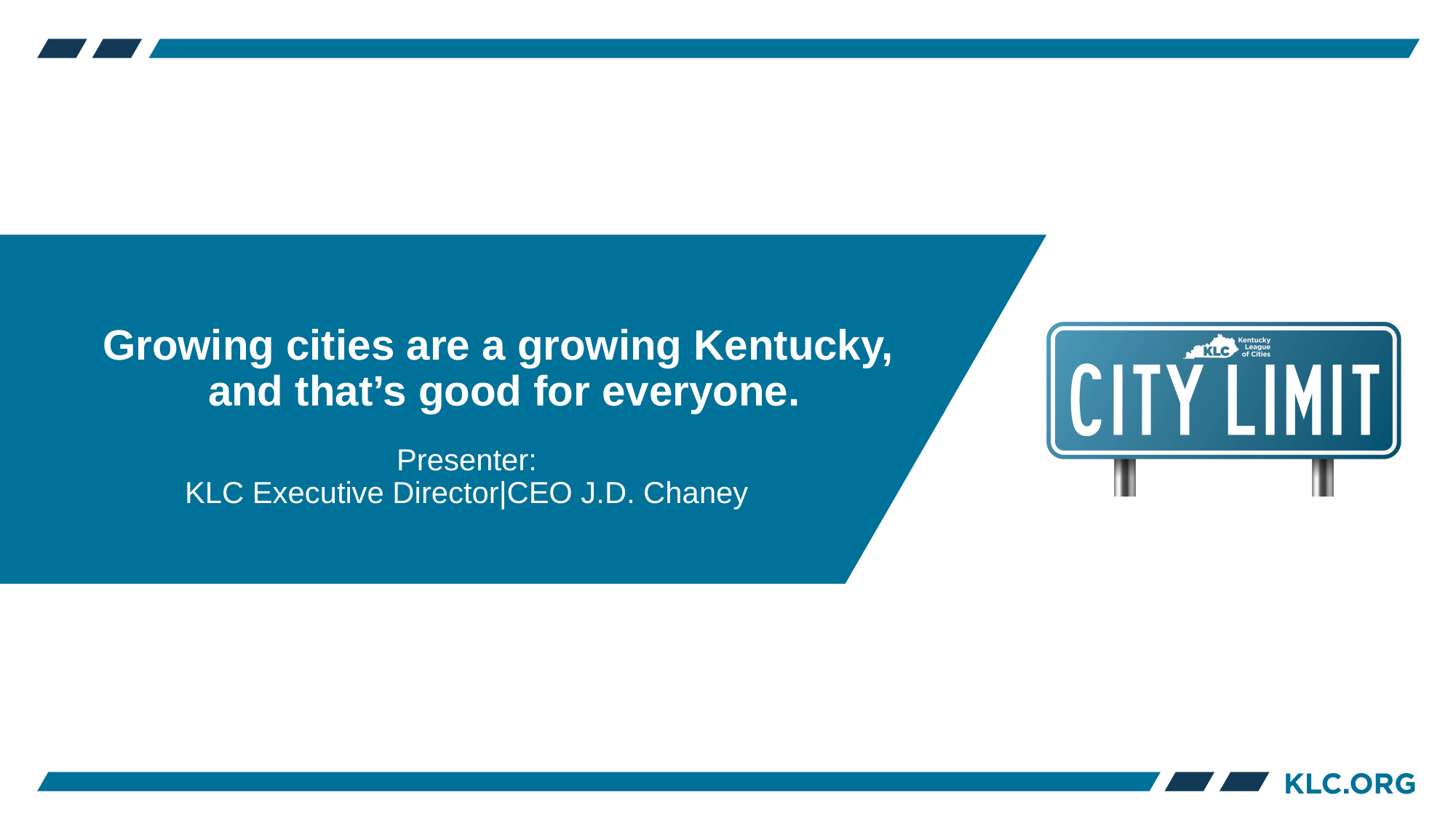

# Growing cities are a growing Kentucky, and that’s good for everyone.
Presenter:
KLC Executive Director|CEO J.D. Chaney